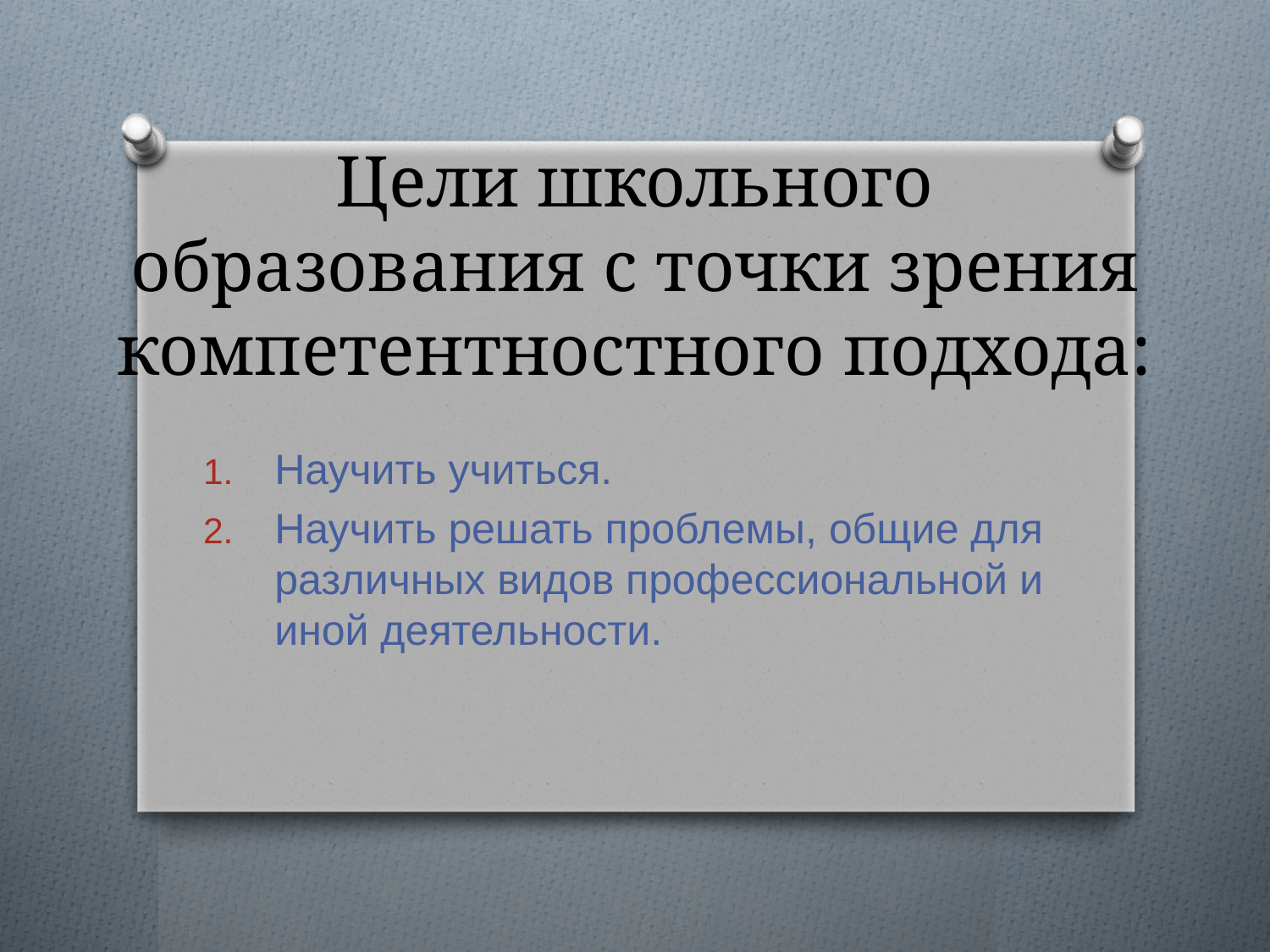

# Цели школьного образования с точки зрения компетентностного подхода:
Научить учиться.
Научить решать проблемы, общие для различных видов профессиональной и иной деятельности.